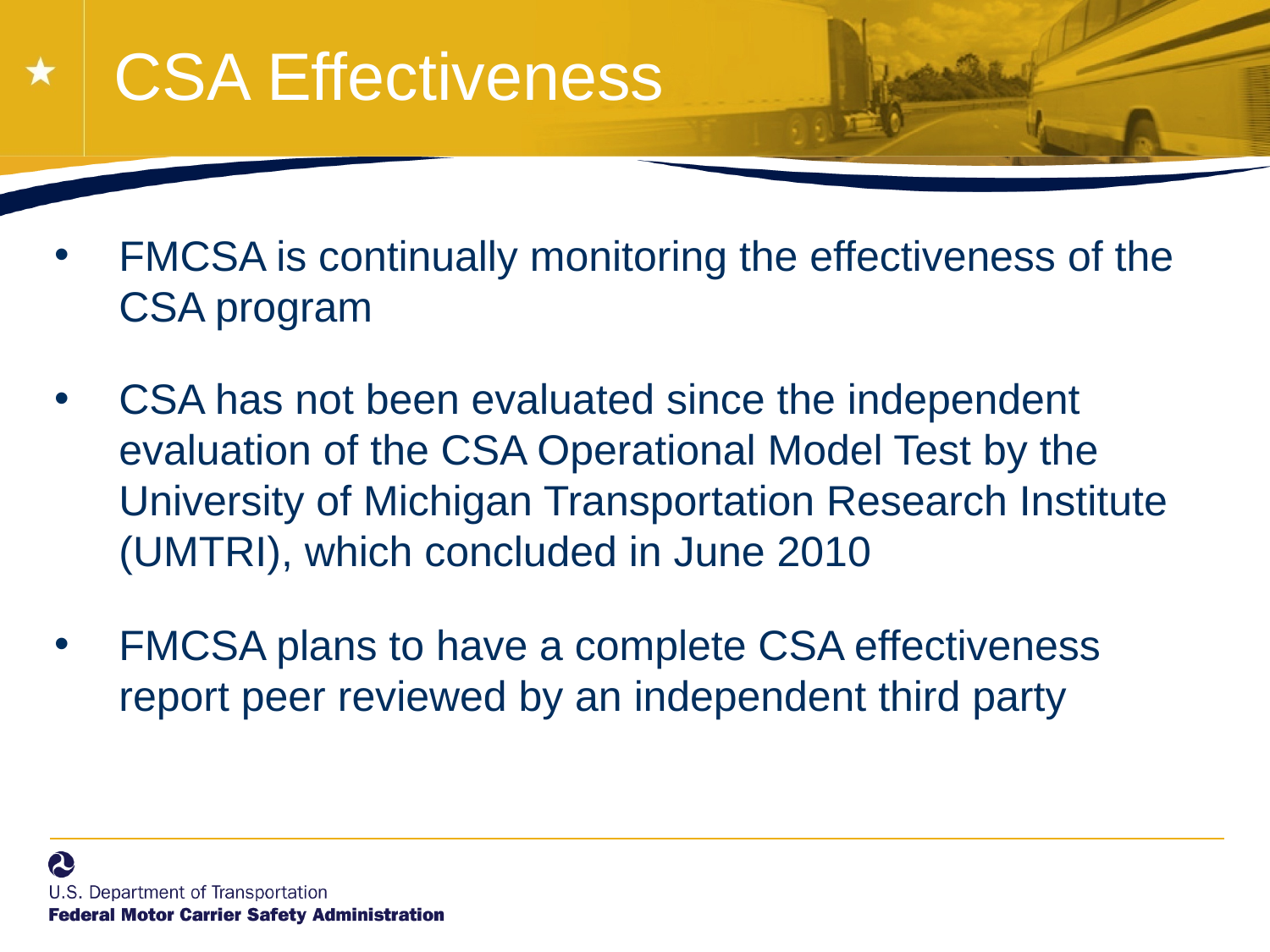

# CSA Effectiveness
FMCSA is continually monitoring the effectiveness of the CSA program
CSA has not been evaluated since the independent evaluation of the CSA Operational Model Test by the University of Michigan Transportation Research Institute (UMTRI), which concluded in June 2010
FMCSA plans to have a complete CSA effectiveness report peer reviewed by an independent third party